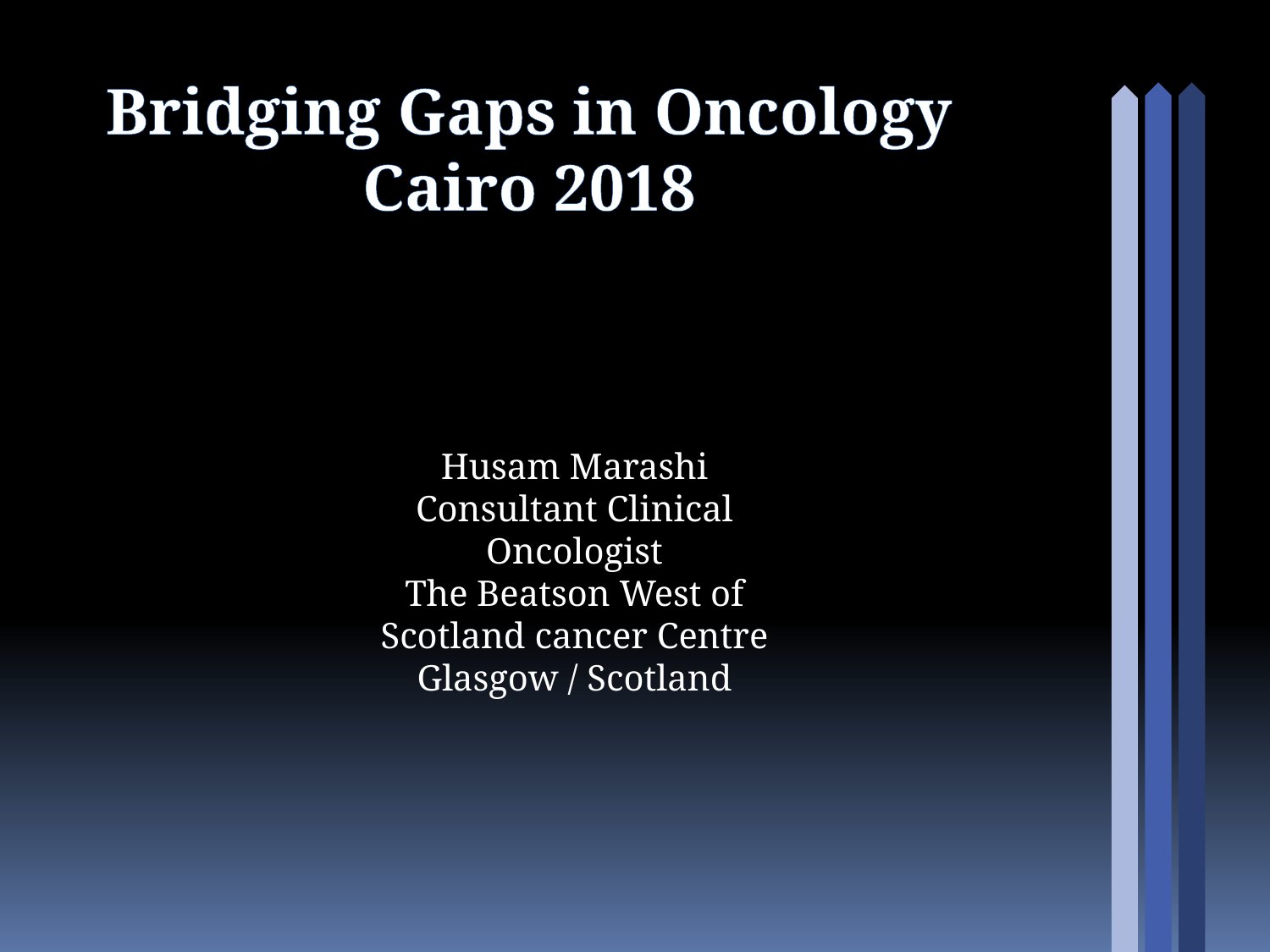

Bridging Gaps in Oncology
Cairo 2018
#
Husam Marashi
Consultant Clinical Oncologist
The Beatson West of Scotland cancer Centre
Glasgow / Scotland